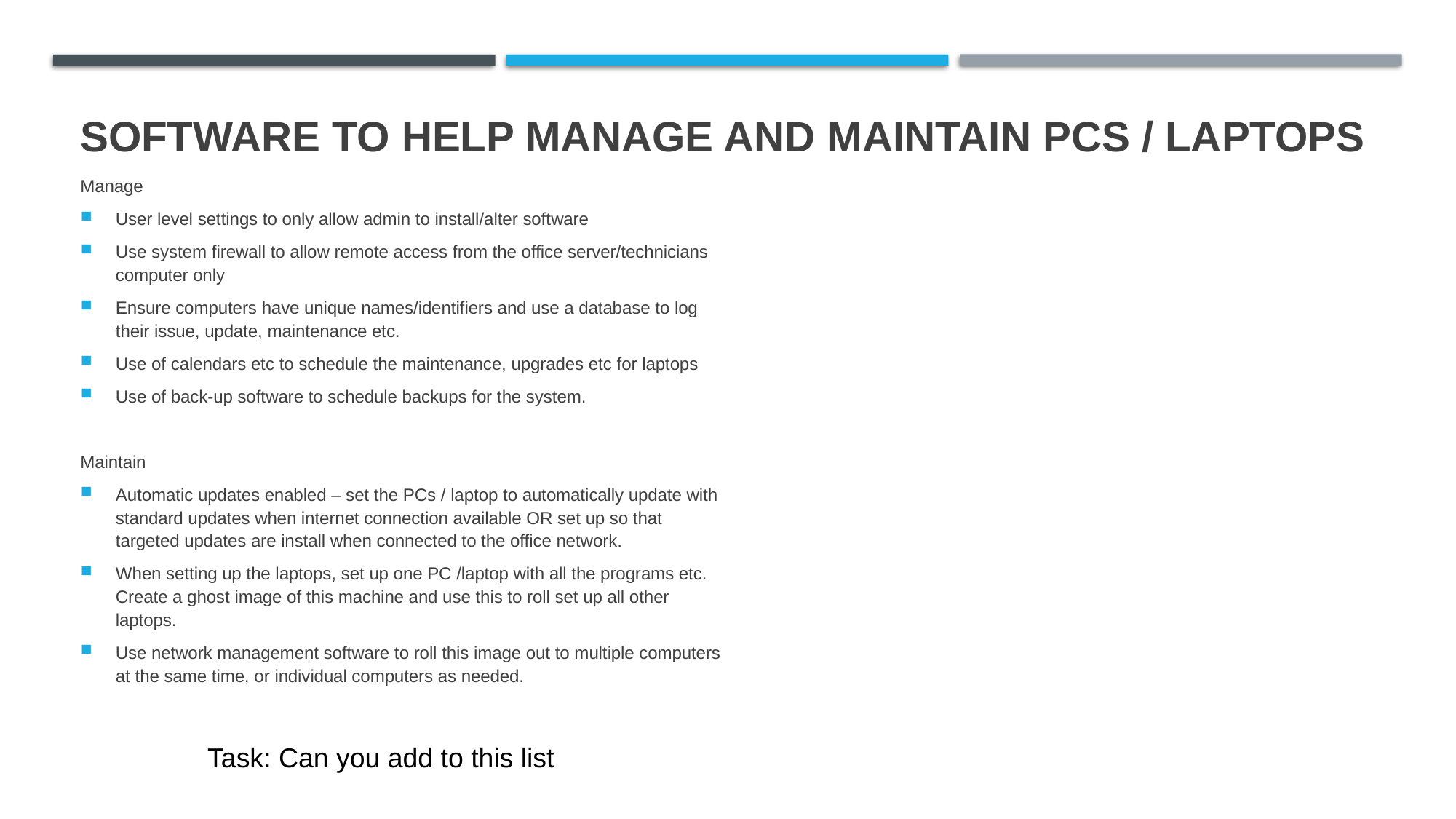

# Software to help manage and maintain PCs / laptops
Manage
User level settings to only allow admin to install/alter software
Use system firewall to allow remote access from the office server/technicians computer only
Ensure computers have unique names/identifiers and use a database to log their issue, update, maintenance etc.
Use of calendars etc to schedule the maintenance, upgrades etc for laptops
Use of back-up software to schedule backups for the system.

Maintain
Automatic updates enabled – set the PCs / laptop to automatically update with standard updates when internet connection available OR set up so that targeted updates are install when connected to the office network.
When setting up the laptops, set up one PC /laptop with all the programs etc. Create a ghost image of this machine and use this to roll set up all other laptops.
Use network management software to roll this image out to multiple computers at the same time, or individual computers as needed.

Task: Can you add to this list